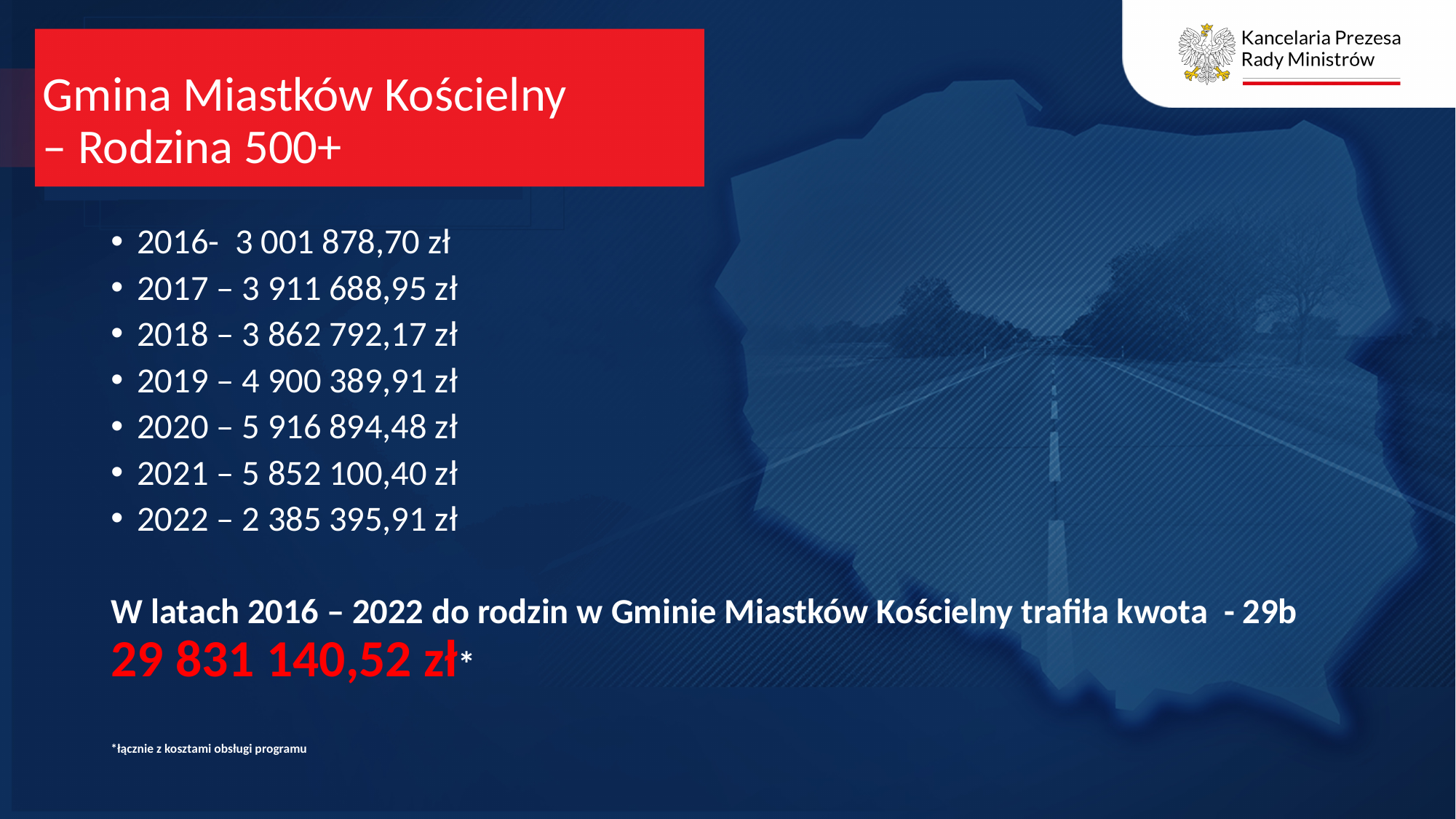

# Gmina Miastków Kościelny – Rodzina 500+
2016-  3 001 878,70 zł
2017 – 3 911 688,95 zł
2018 – 3 862 792,17 zł
2019 – 4 900 389,91 zł
2020 – 5 916 894,48 zł
2021 – 5 852 100,40 zł
2022 – 2 385 395,91 zł

W latach 2016 – 2022 do rodzin w Gminie Miastków Kościelny trafiła kwota  - 29b 29 831 140,52 zł*

*łącznie z kosztami obsługi programu